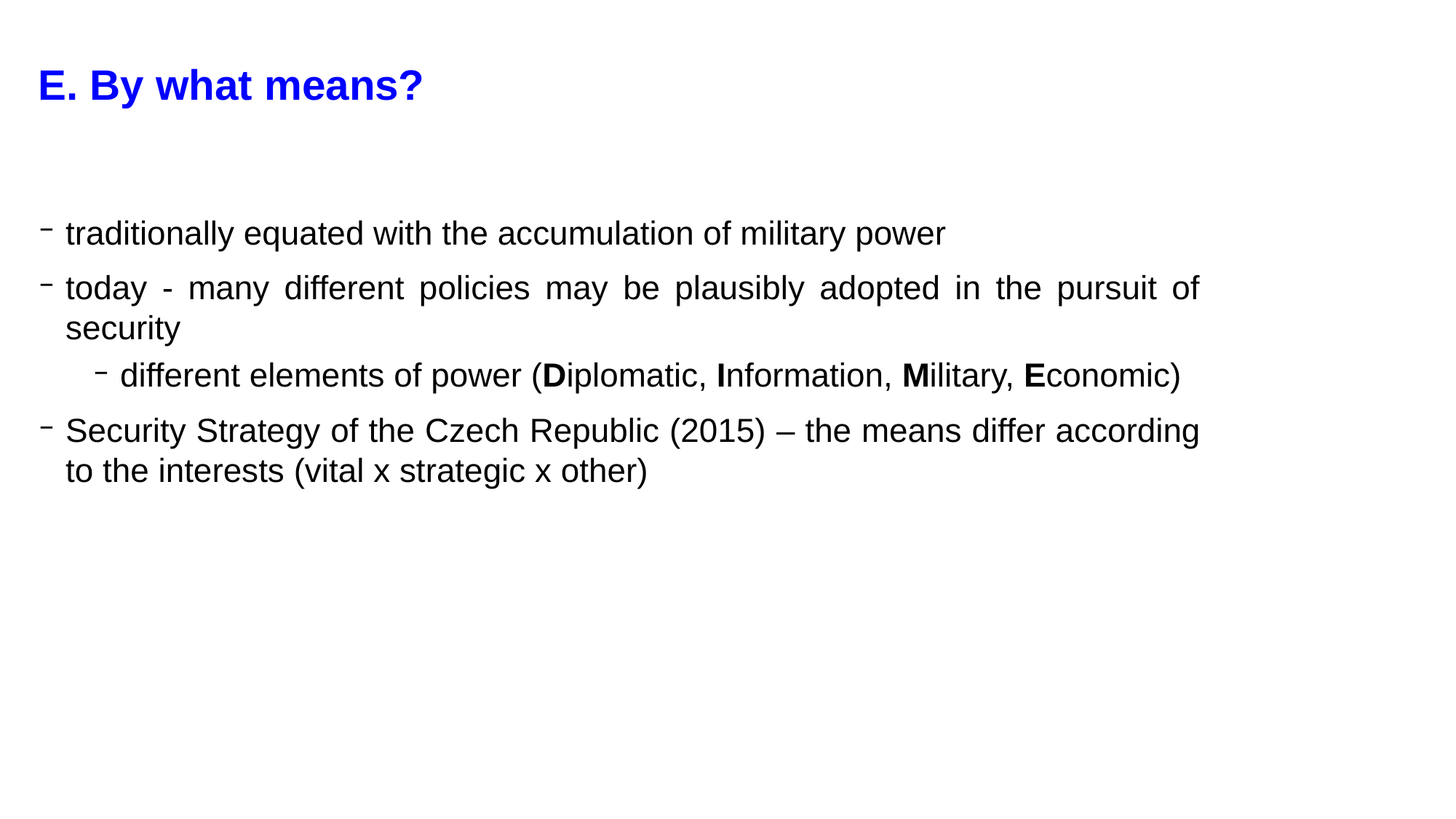

# E. By what means?
traditionally equated with the accumulation of military power
today - many different policies may be plausibly adopted in the pursuit of security
different elements of power (Diplomatic, Information, Military, Economic)
Security Strategy of the Czech Republic (2015) – the means differ according to the interests (vital x strategic x other)